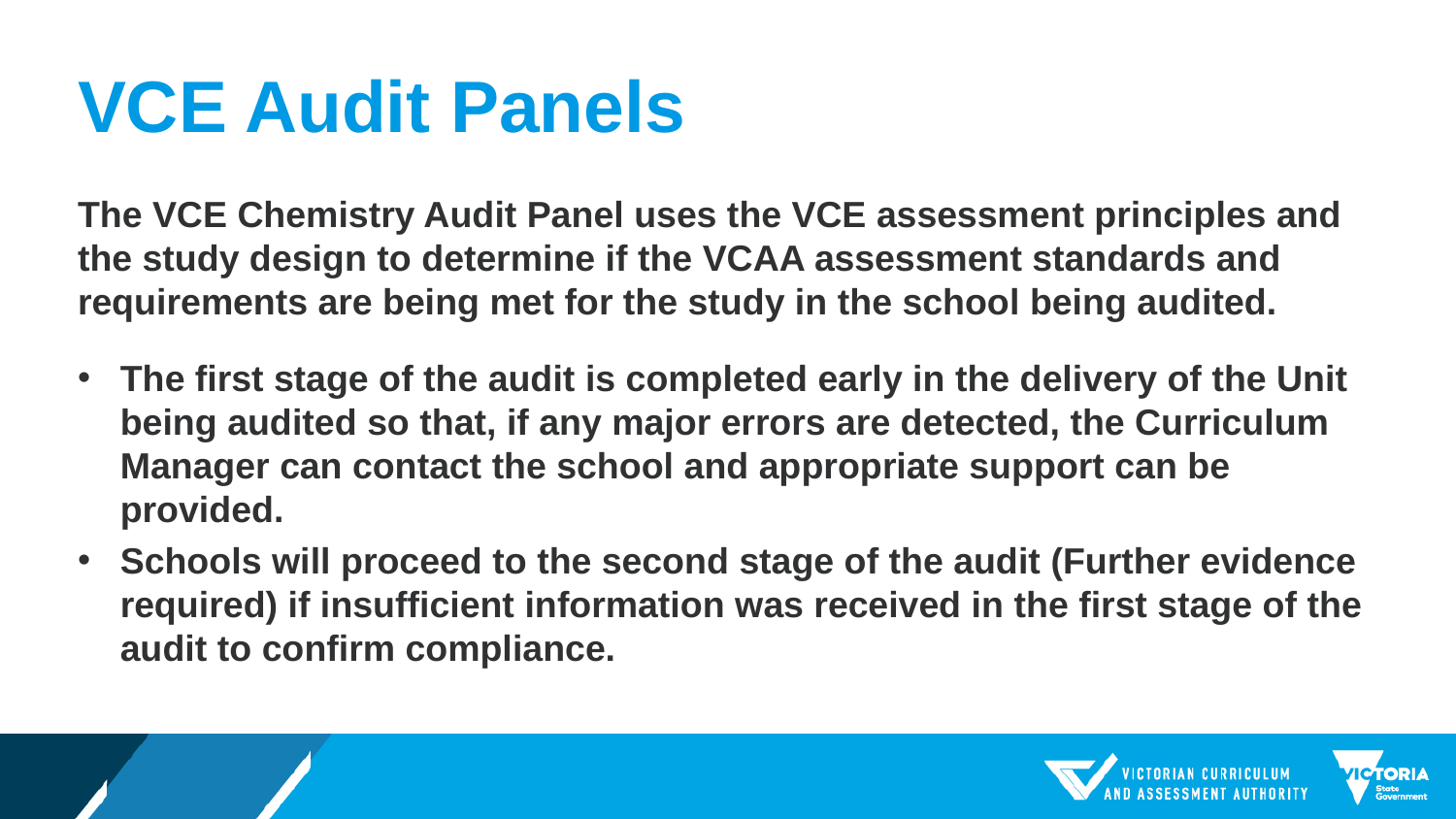

# VCE Audit Panels
The VCE Chemistry Audit Panel uses the VCE assessment principles and the study design to determine if the VCAA assessment standards and requirements are being met for the study in the school being audited.

The first stage of the audit is completed early in the delivery of the Unit being audited so that, if any major errors are detected, the Curriculum Manager can contact the school and appropriate support can be provided.
Schools will proceed to the second stage of the audit (Further evidence required) if insufficient information was received in the first stage of the audit to confirm compliance.